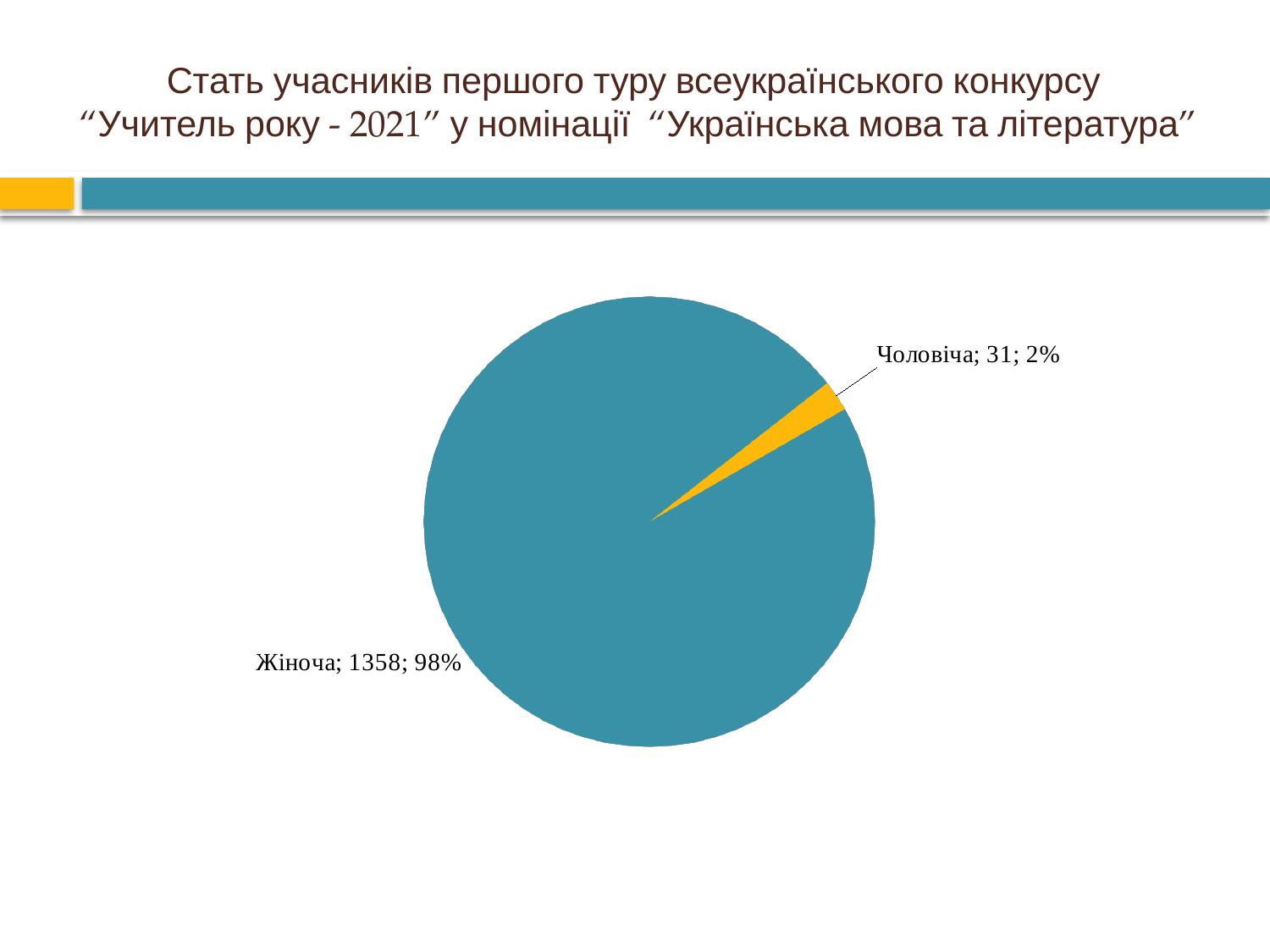

# Стать учасників першого туру всеукраїнського конкурсу “Учитель року - 2021” у номінації  “Українська мова та література”

[unsupported chart]